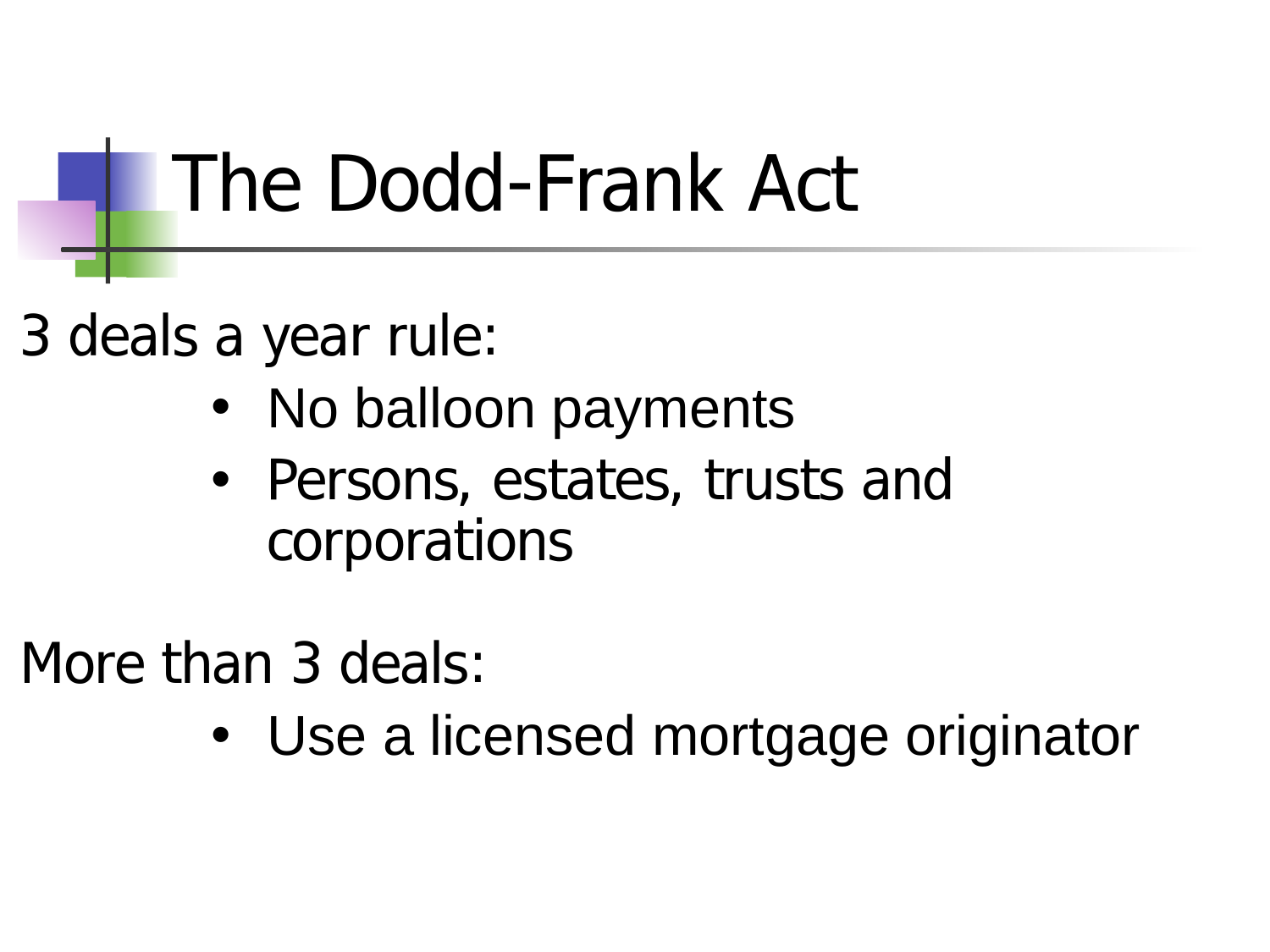

# The Dodd-Frank Act
3 deals a year rule:
No balloon payments
Persons, estates, trusts and corporations
More than 3 deals:
Use a licensed mortgage originator
More than 3 deals:
Use a licensed mortgage originator